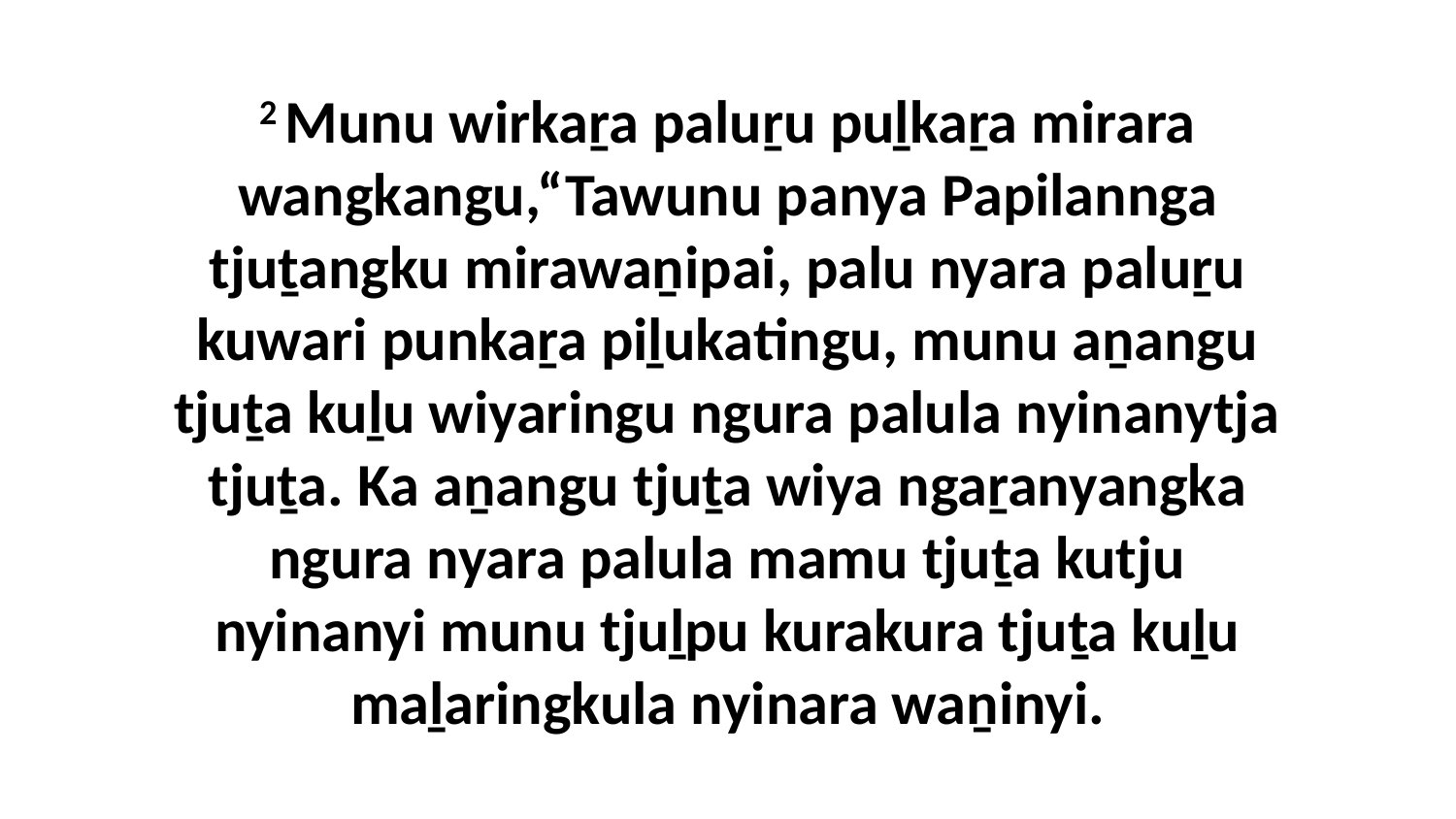

2 Munu wirkaṟa paluṟu puḻkaṟa mirara wangkangu,“Tawunu panya Papilannga tjuṯangku mirawaṉipai, palu nyara paluṟu kuwari punkaṟa piḻukatingu, munu aṉangu tjuṯa kuḻu wiyaringu ngura palula nyinanytja tjuṯa. Ka aṉangu tjuṯa wiya ngaṟanyangka ngura nyara palula mamu tjuṯa kutju nyinanyi munu tjuḻpu kurakura tjuṯa kuḻu maḻaringkula nyinara waṉinyi.